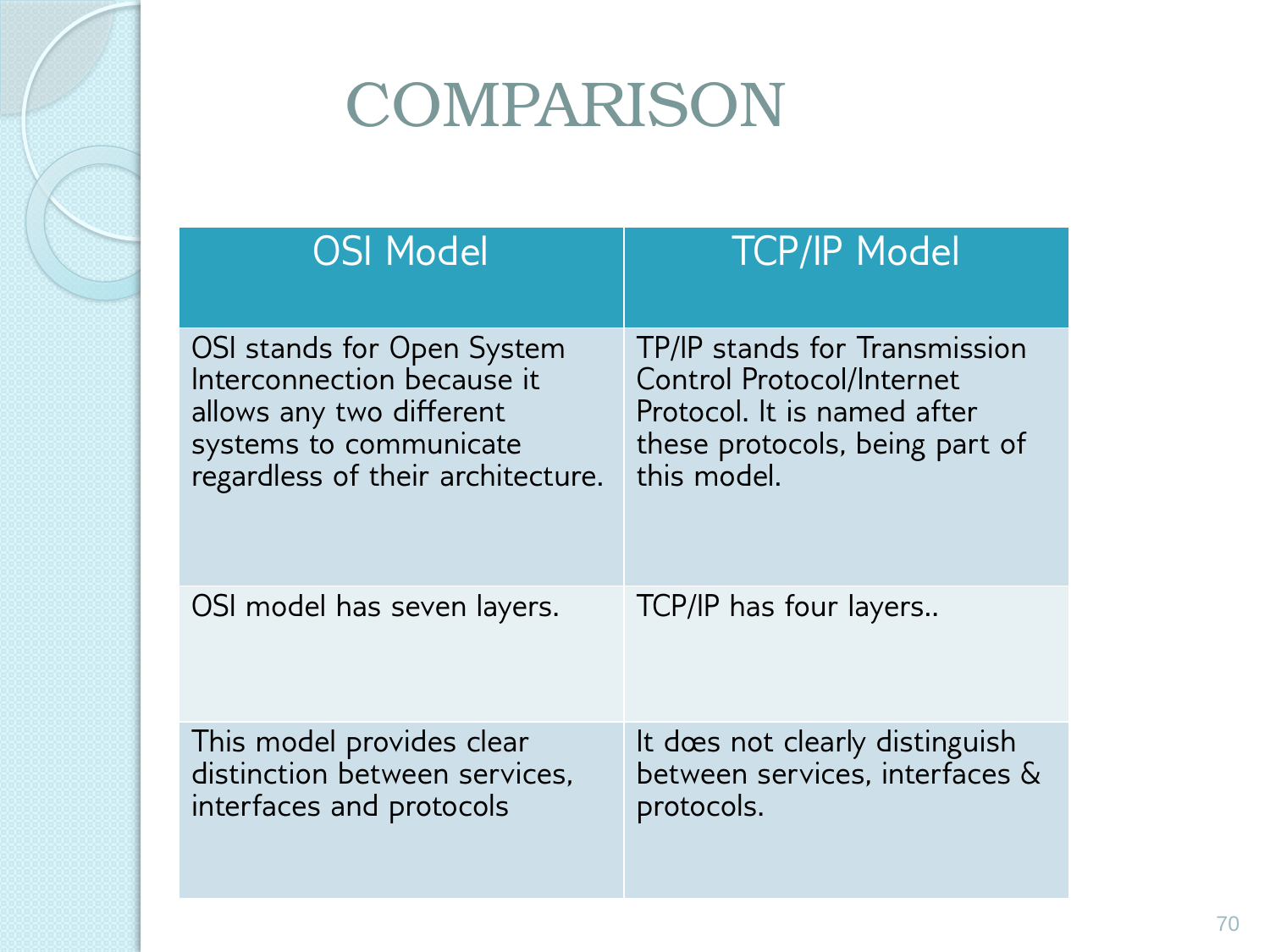

# COMPARISON
| OSI Model | TCP/IP Model |
| --- | --- |
| OSI stands for Open System Interconnection because it allows any two different systems to communicate regardless of their architecture. | TP/IP stands for Transmission Control Protocol/Internet Protocol. It is named after these protocols, being part of this model. |
| OSI model has seven layers. | TCP/IP has four layers.. |
| This model provides clear distinction between services, interfaces and protocols | It does not clearly distinguish between services, interfaces & protocols. |
70